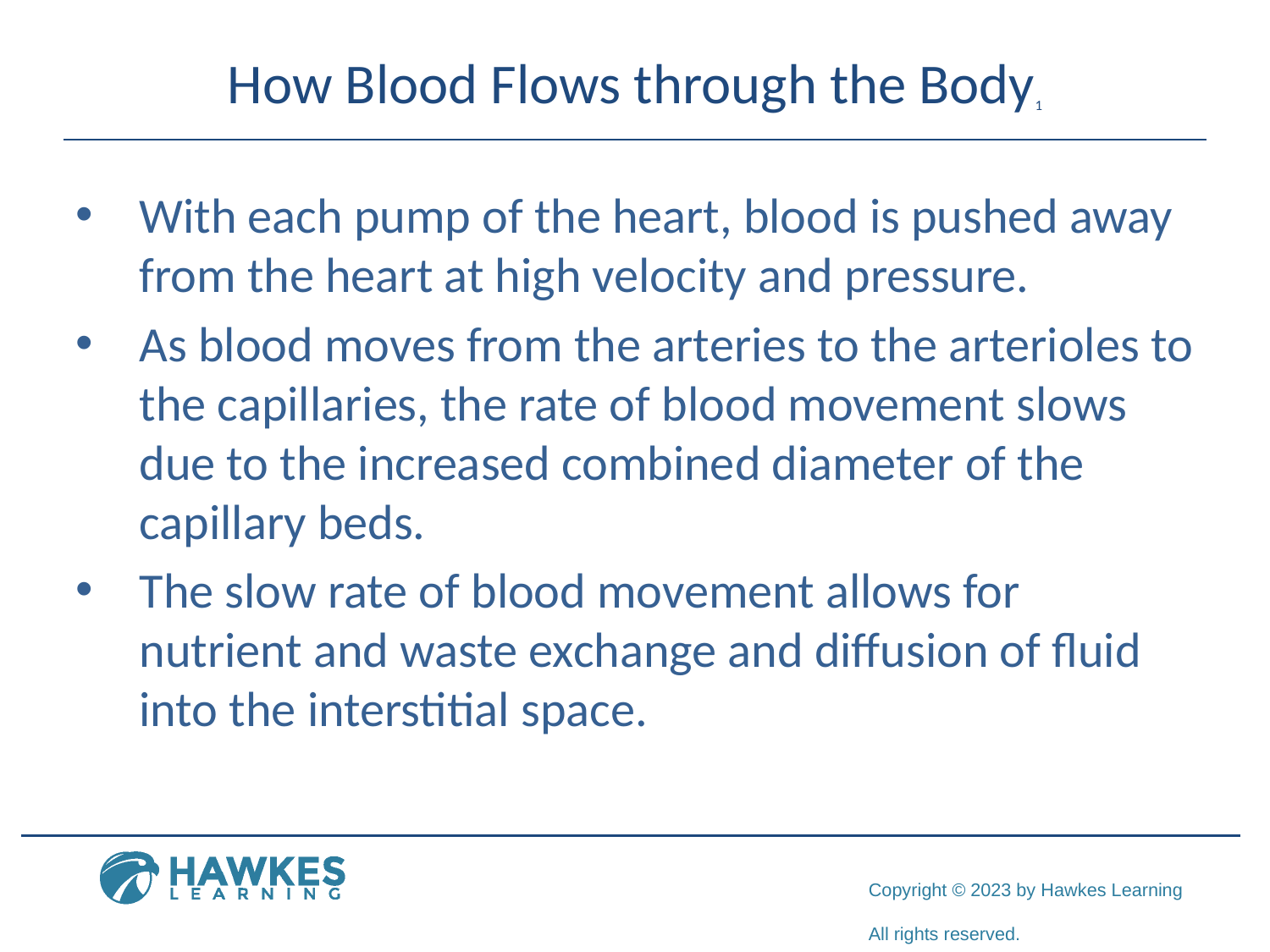

# How Blood Flows through the Body1
With each pump of the heart, blood is pushed away from the heart at high velocity and pressure.
As blood moves from the arteries to the arterioles to the capillaries, the rate of blood movement slows due to the increased combined diameter of the capillary beds.
The slow rate of blood movement allows for nutrient and waste exchange and diffusion of fluid into the interstitial space.